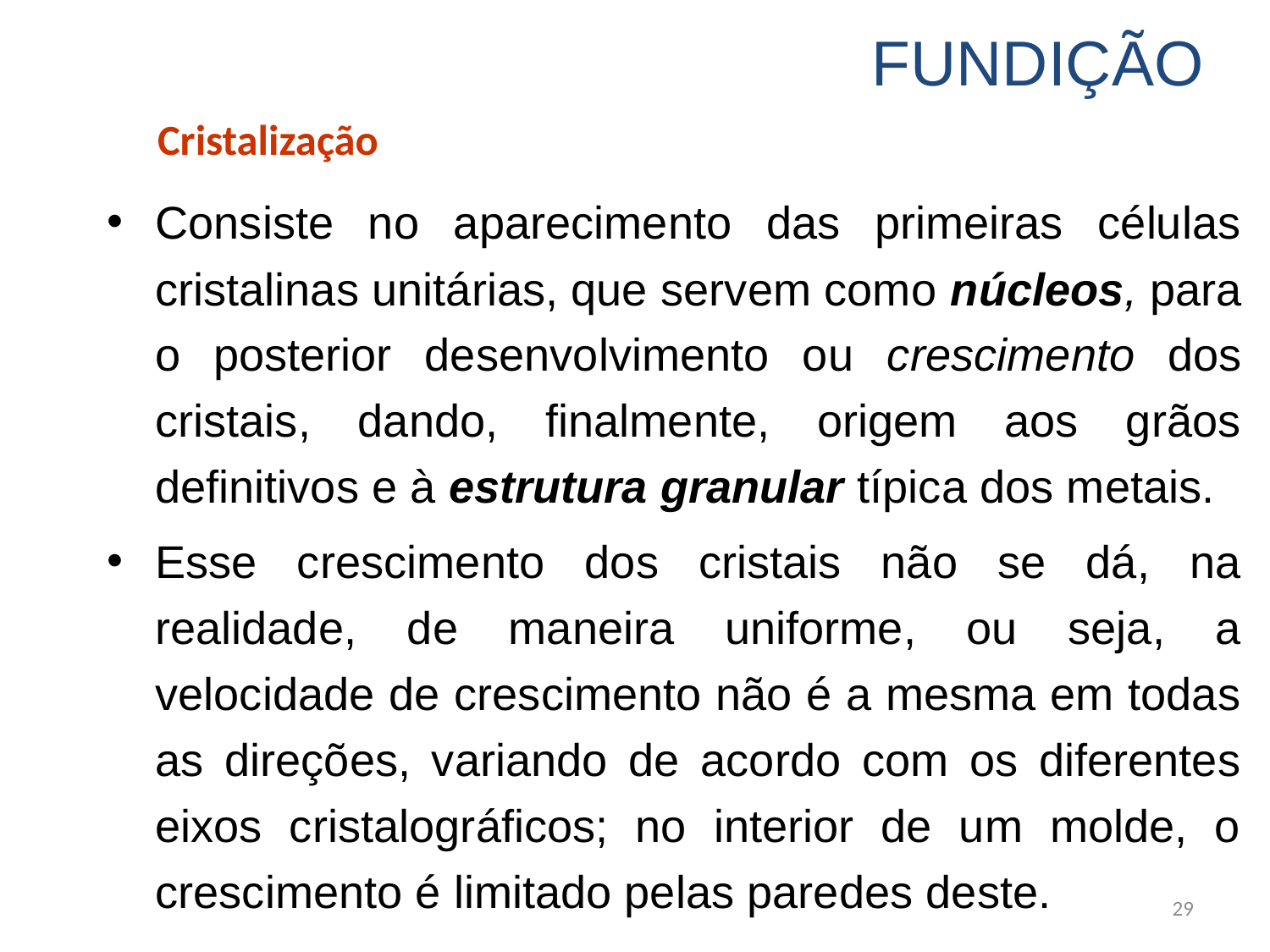

FUNDIÇÃO
# Cristalização
Consiste no aparecimento das primeiras células cristalinas unitárias, que servem como núcleos, para o posterior desenvolvimento ou crescimento dos cristais, dando, finalmente, origem aos grãos definitivos e à estrutura granular típica dos metais.
Esse crescimento dos cristais não se dá, na realidade, de maneira uniforme, ou seja, a velocidade de crescimento não é a mesma em todas as direções, variando de acordo com os diferentes eixos cristalográficos; no interior de um molde, o crescimento é limitado pelas paredes deste.
29